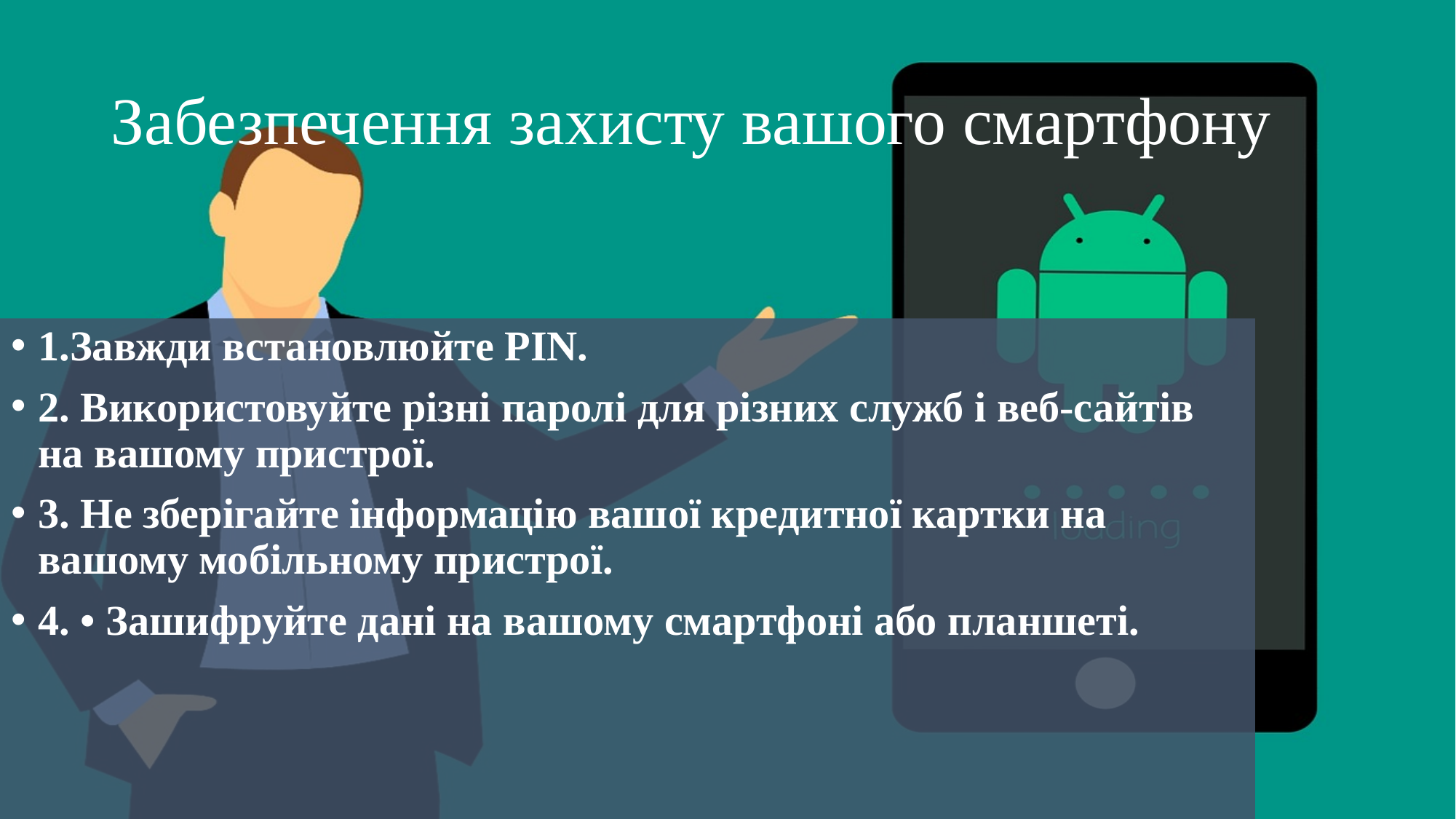

# Забезпечення захисту вашого смартфону
1.Завжди встановлюйте PIN.
2. Використовуйте різні паролі для різних служб і веб-сайтів на вашому пристрої.
3. Не зберігайте інформацію вашої кредитної картки на вашому мобільному пристрої.
4. • Зашифруйте дані на вашому смартфоні або планшеті.